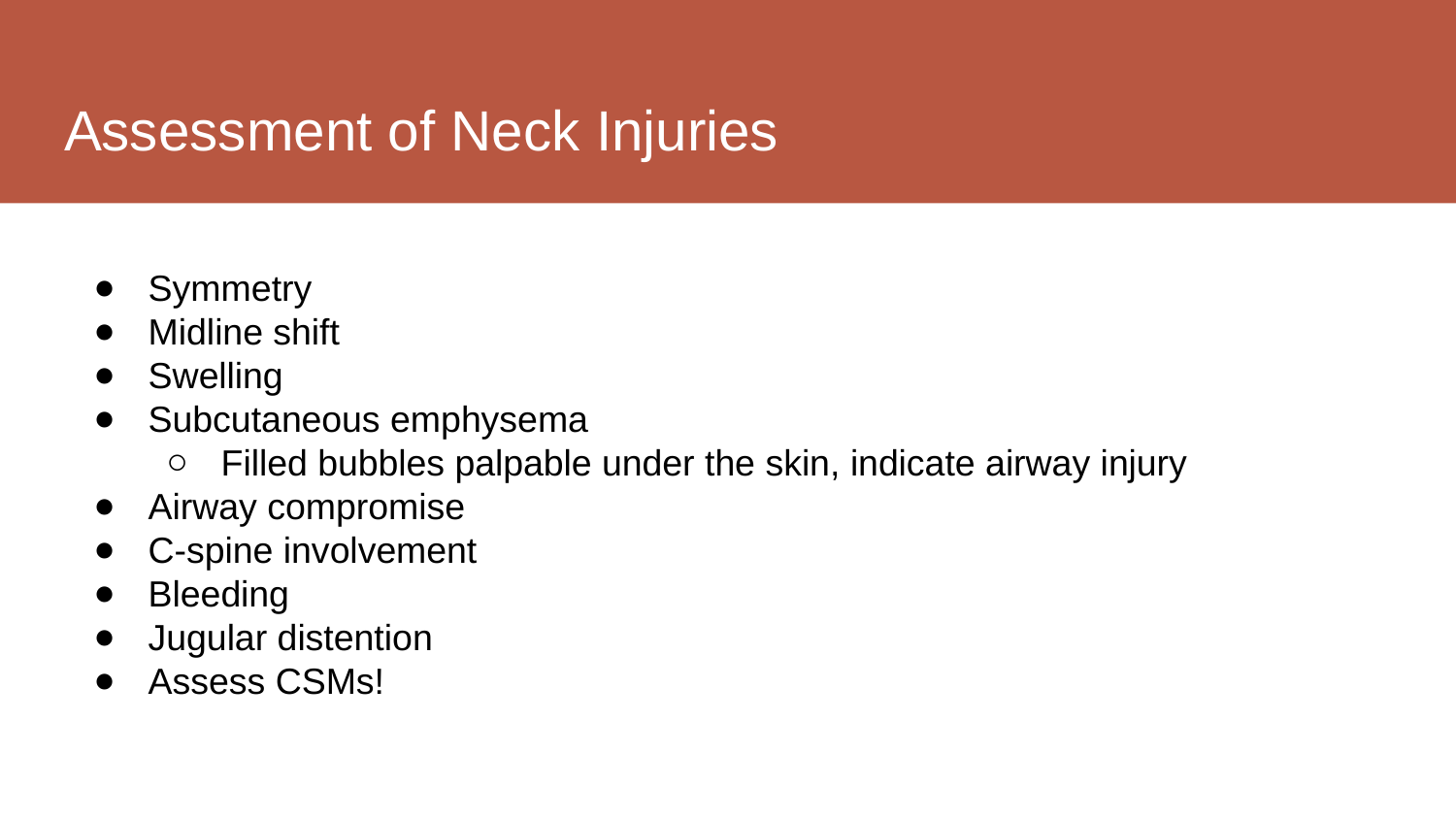

# Assessment of Neck Injuries
Symmetry
Midline shift
Swelling
Subcutaneous emphysema
Filled bubbles palpable under the skin, indicate airway injury
Airway compromise
C-spine involvement
Bleeding
Jugular distention
Assess CSMs!